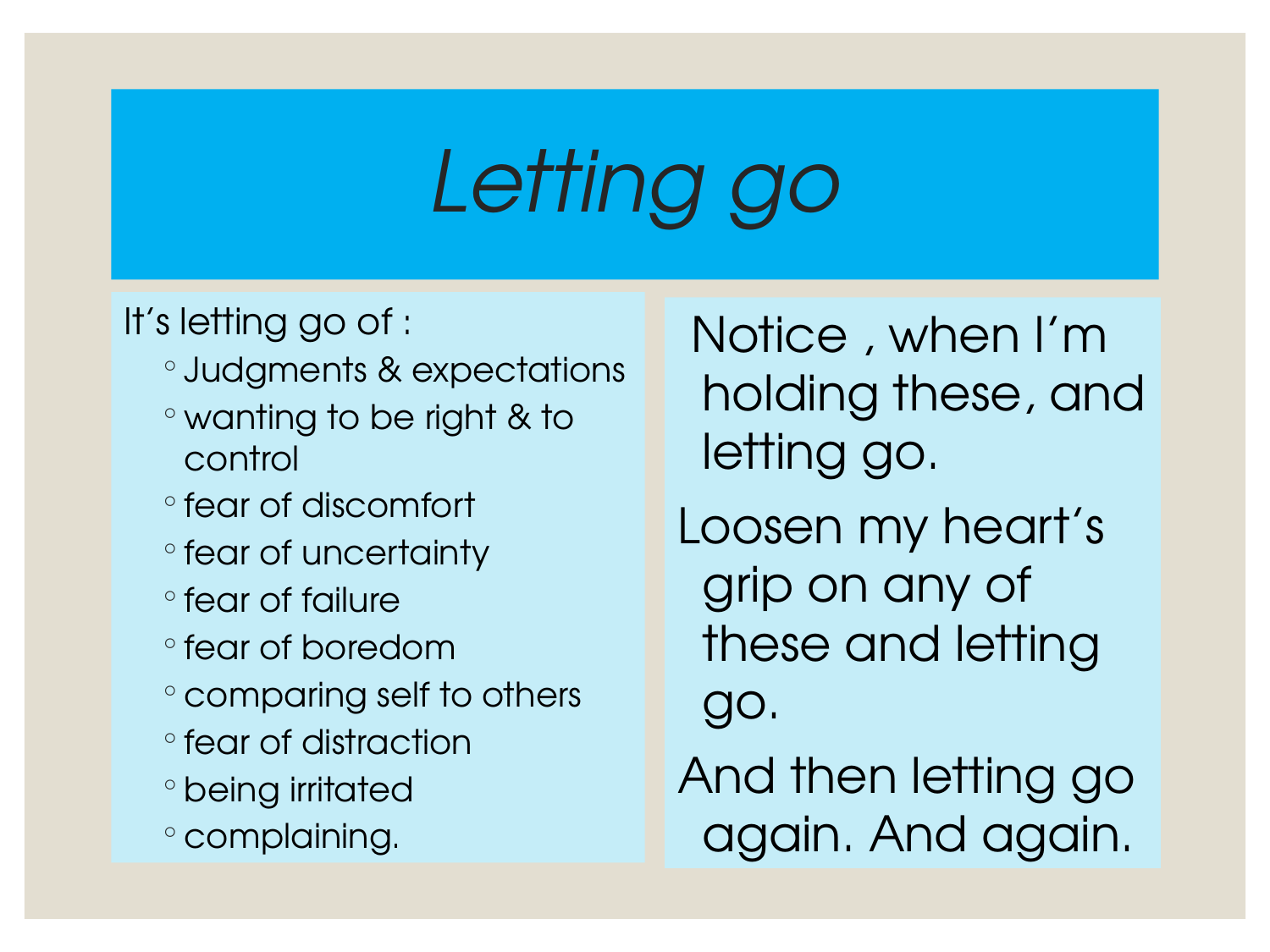

# Letting go
It’s letting go of :
Judgments & expectations
wanting to be right & to control
fear of discomfort
fear of uncertainty
fear of failure
fear of boredom
comparing self to others
fear of distraction
being irritated
complaining.
 Notice , when I’m holding these, and letting go.
Loosen my heart’s grip on any of these and letting go.
And then letting go again. And again.